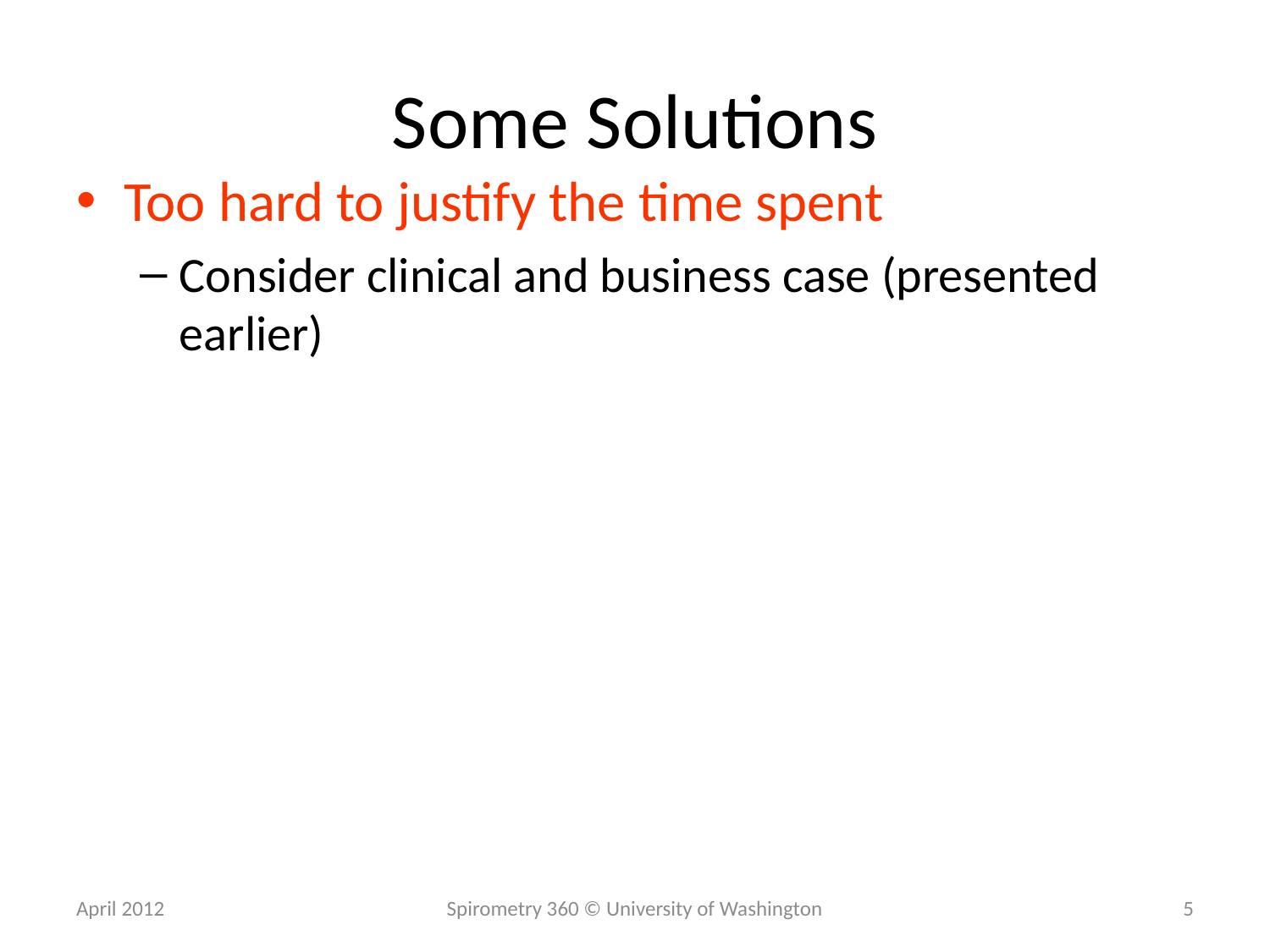

# Some Solutions
Too hard to justify the time spent
Consider clinical and business case (presented earlier)
April 2012
Spirometry 360 © University of Washington
5